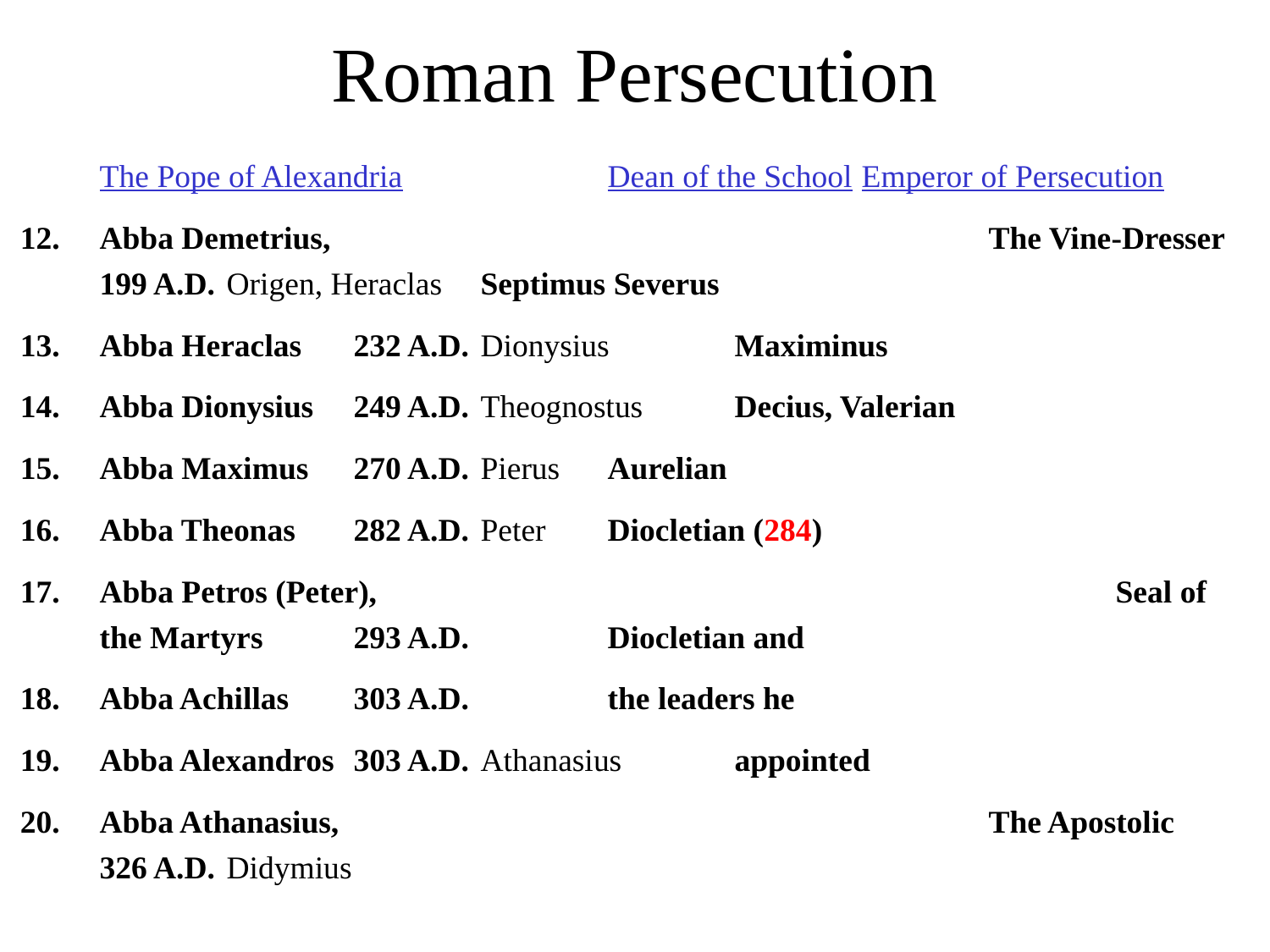

Roman Persecution
	The Pope of Alexandria		Dean of the School	Emperor of Persecution
12.	Abba Demetrius,						The Vine-Dresser	199 A.D.	Origen, Heraclas	Septimus Severus
13.	Abba Heraclas	232 A.D.	Dionysius	Maximinus
14.	Abba Dionysius	249 A.D.	Theognostus	Decius, Valerian
15.	Abba Maximus	270 A.D.	Pierus	Aurelian
16.	Abba Theonas	282 A.D.	Peter	Diocletian (284)
17.	Abba Petros (Peter),						Seal of the Martyrs	293 A.D.		Diocletian and
18.	Abba Achillas	303 A.D.		the leaders he
19.	Abba Alexandros	303 A.D.	Athanasius	appointed
20.	Abba Athanasius,						The Apostolic	326 A.D.	Didymius